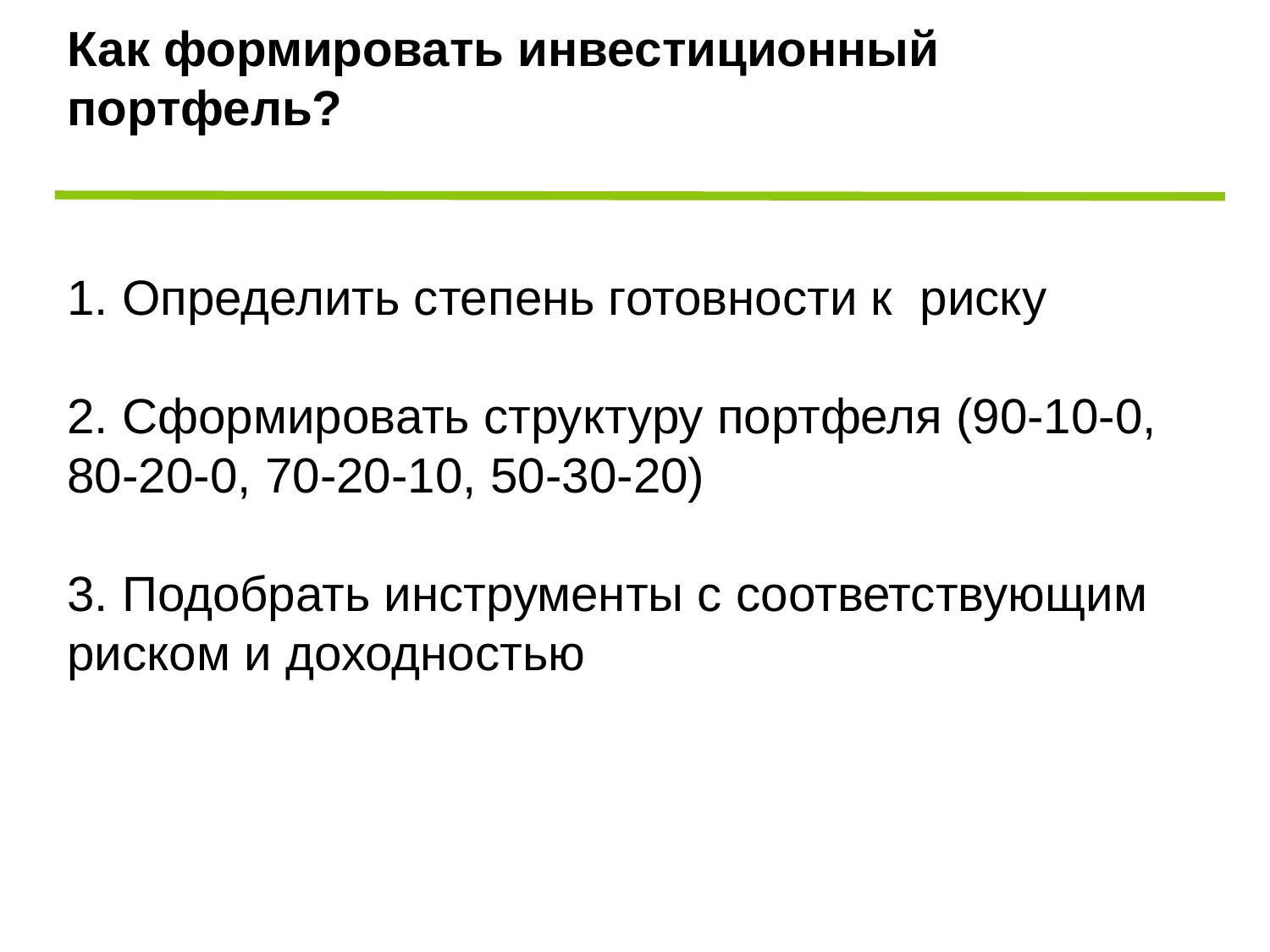

Как формировать инвестиционный портфель?
1. Определить степень готовности к  риску

2. Сформировать структуру портфеля (90-10-0, 80-20-0, 70-20-10, 50-30-20)

3. Подобрать инструменты с соответствующим риском и доходностью